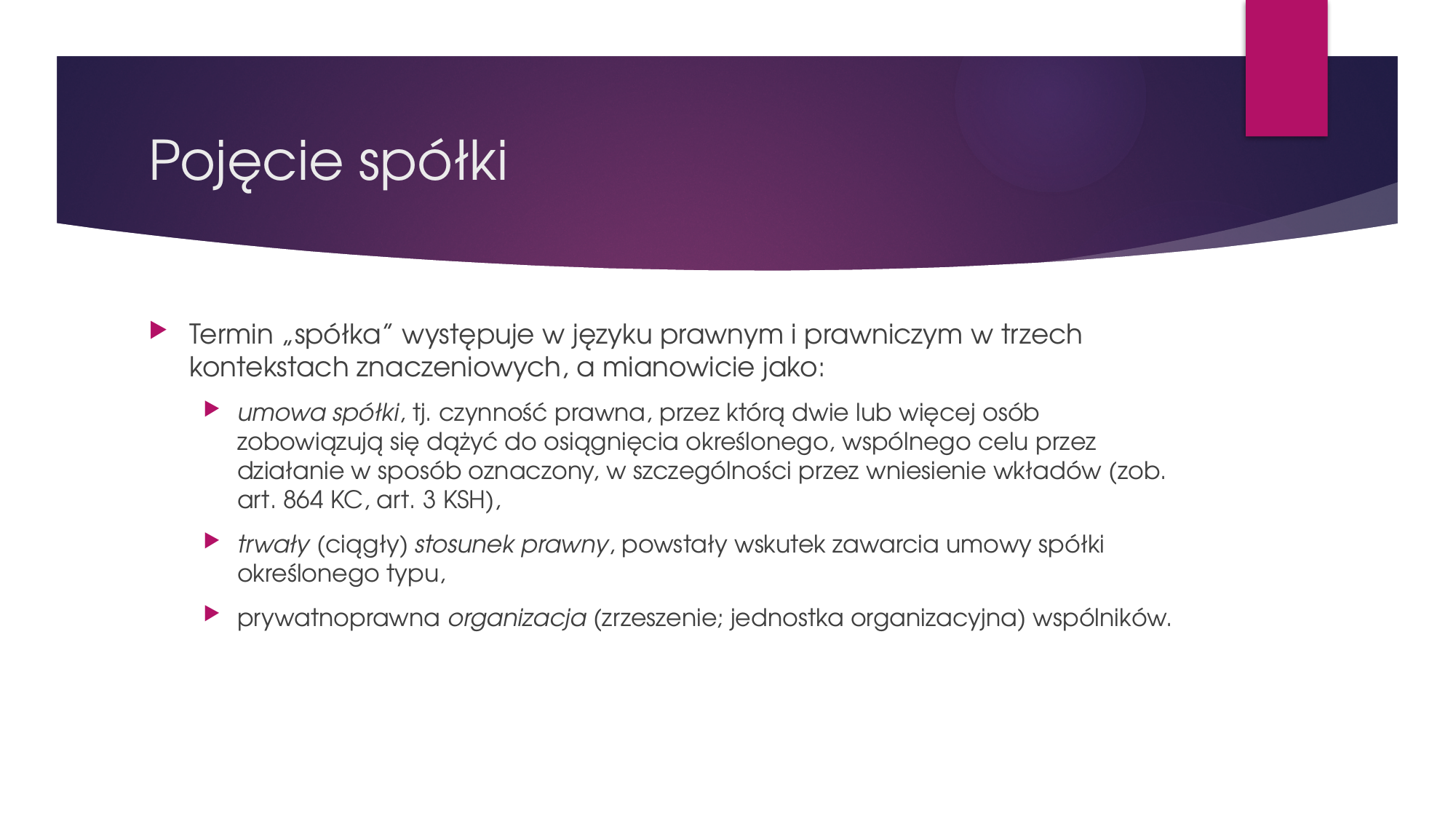

# Pojęcie spółki
Termin „spółka” występuje w języku prawnym i prawniczym w trzech kontekstach znaczeniowych, a mianowicie jako:
umowa spółki, tj. czynność prawna, przez którą dwie lub więcej osób zobowiązują się dążyć do osiągnięcia określonego, wspólnego celu przez działanie w sposób oznaczony, w szczególności przez wniesienie wkładów (zob. art. 864 KC, art. 3 KSH),
trwały (ciągły) stosunek prawny, powstały wskutek zawarcia umowy spółki określonego typu,
prywatnoprawna organizacja (zrzeszenie; jednostka organizacyjna) wspólników.